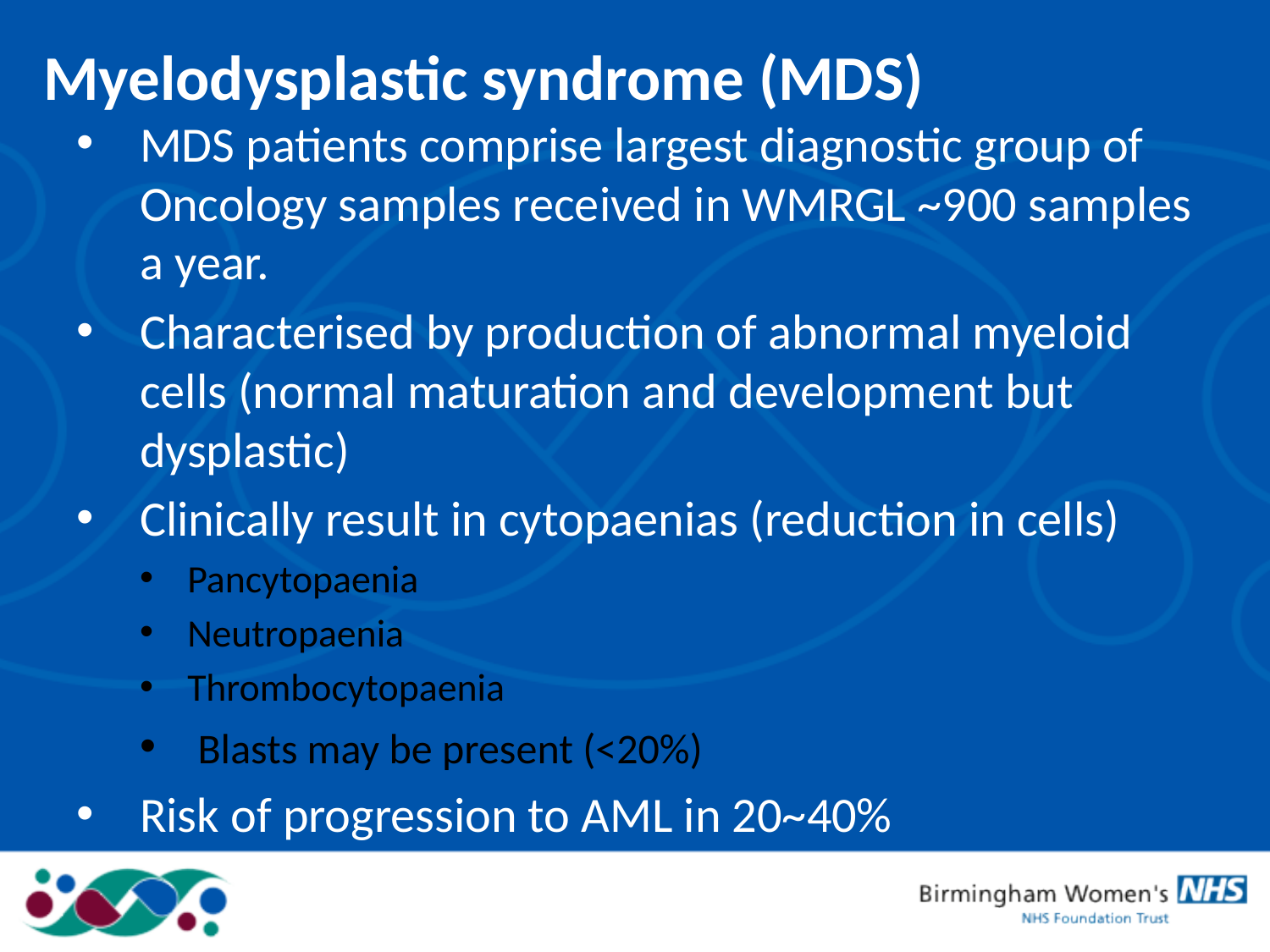

Myelodysplastic syndrome (MDS)
MDS patients comprise largest diagnostic group of Oncology samples received in WMRGL ~900 samples a year.
Characterised by production of abnormal myeloid cells (normal maturation and development but dysplastic)
Clinically result in cytopaenias (reduction in cells)
Pancytopaenia
Neutropaenia
Thrombocytopaenia
 Blasts may be present (<20%)
Risk of progression to AML in 20~40%